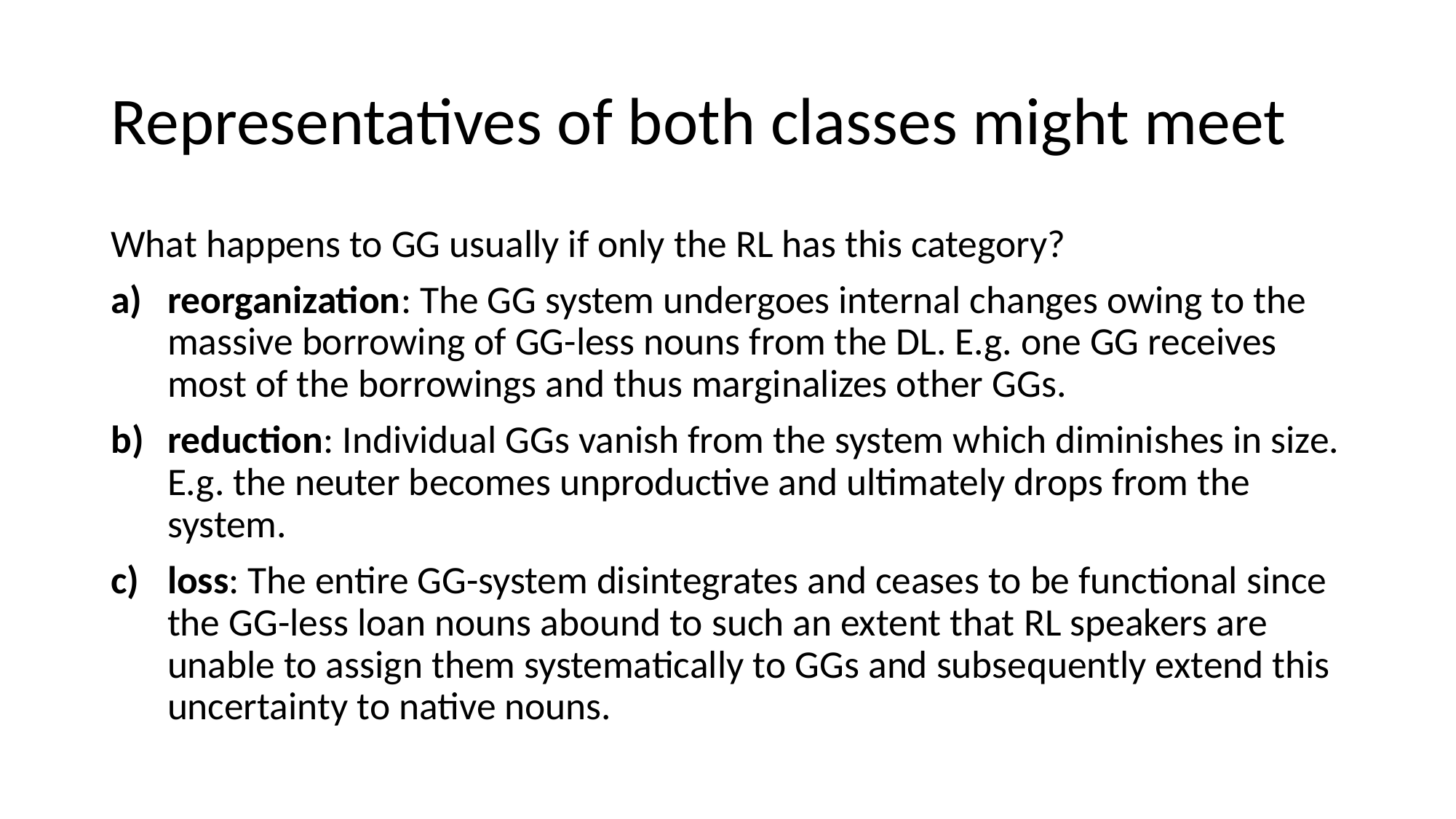

# Representatives of both classes might meet
What happens to gg usually if only the rl has this category?
reorganization: The gg system undergoes internal changes owing to the massive borrowing of gg-less nouns from the dl. E.g. one gg receives most of the borrowings and thus marginalizes other ggs.
reduction: Individual ggs vanish from the system which diminishes in size. E.g. the neuter becomes unproductive and ultimately drops from the system.
loss: The entire gg-system disintegrates and ceases to be functional since the gg-less loan nouns abound to such an extent that rl speakers are unable to assign them systematically to ggs and subsequently extend this uncertainty to native nouns.